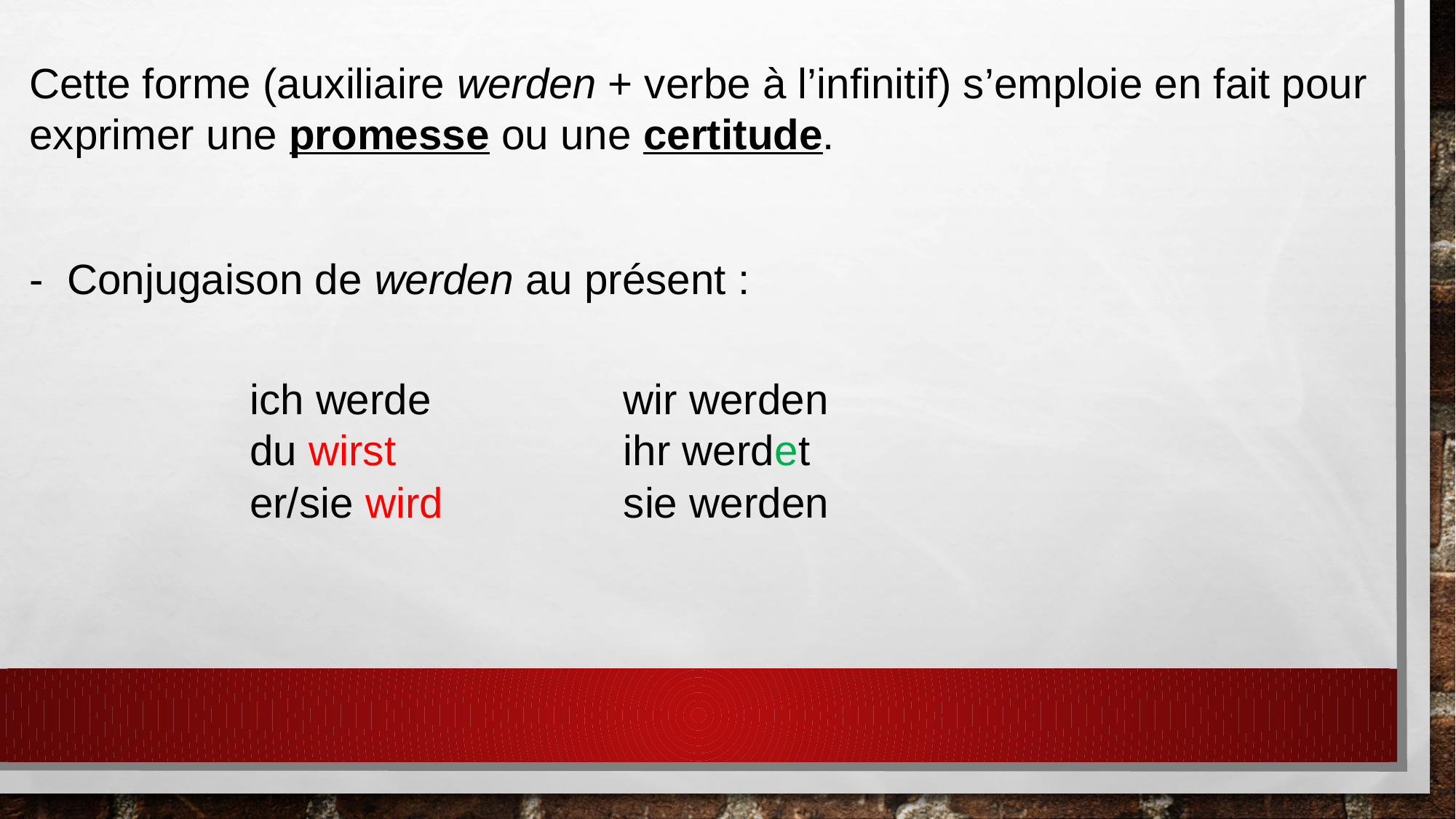

Cette forme (auxiliaire werden + verbe à l’infinitif) s’emploie en fait pour exprimer une promesse ou une certitude.
-  Conjugaison de werden au présent :
ich werde
wir werden
du wirst
ihr werdet
er/sie wird
sie werden